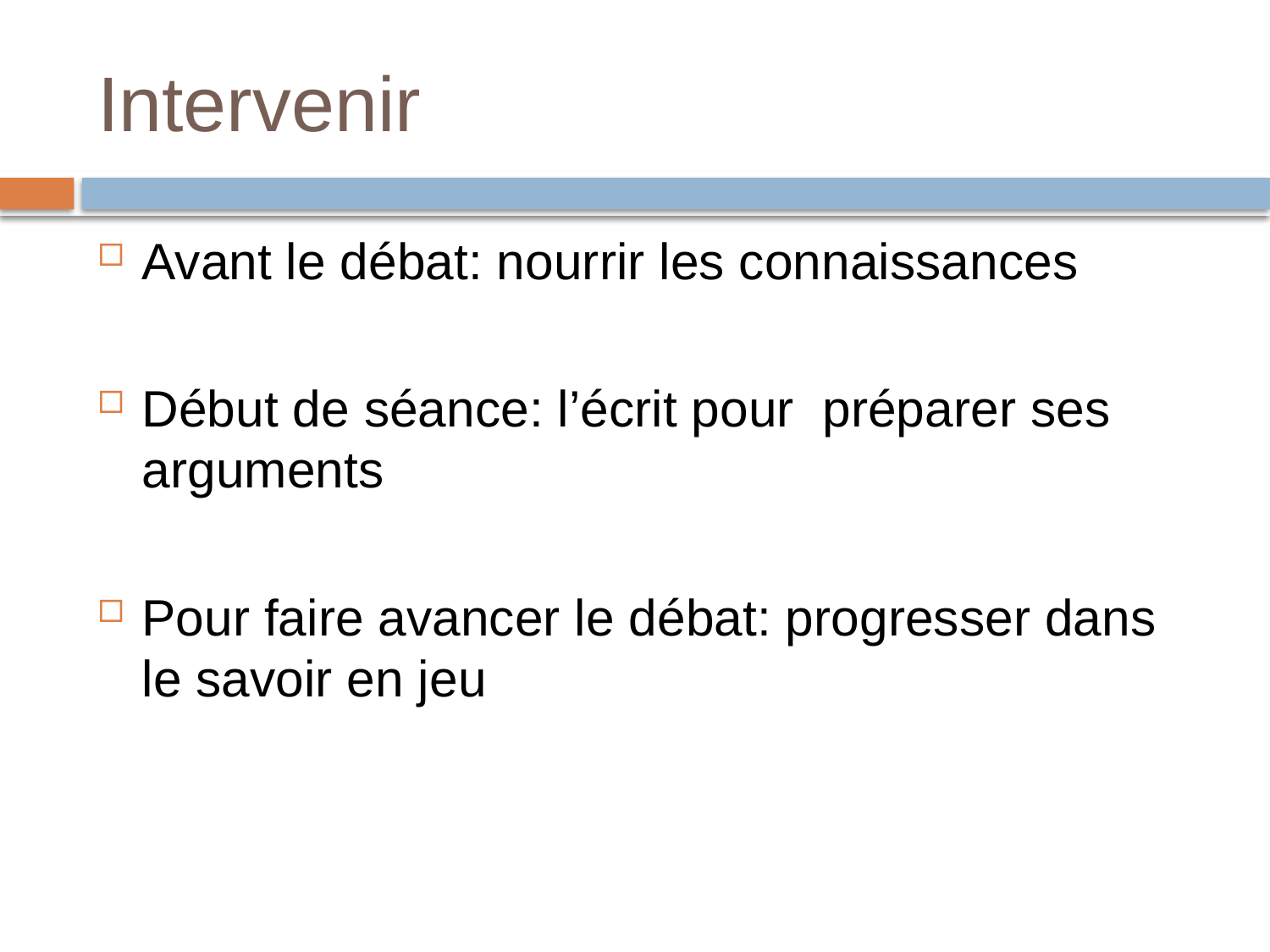

# Intervenir
Avant le débat: nourrir les connaissances

Début de séance: l’écrit pour  préparer ses arguments

Pour faire avancer le débat: progresser dans le savoir en jeu